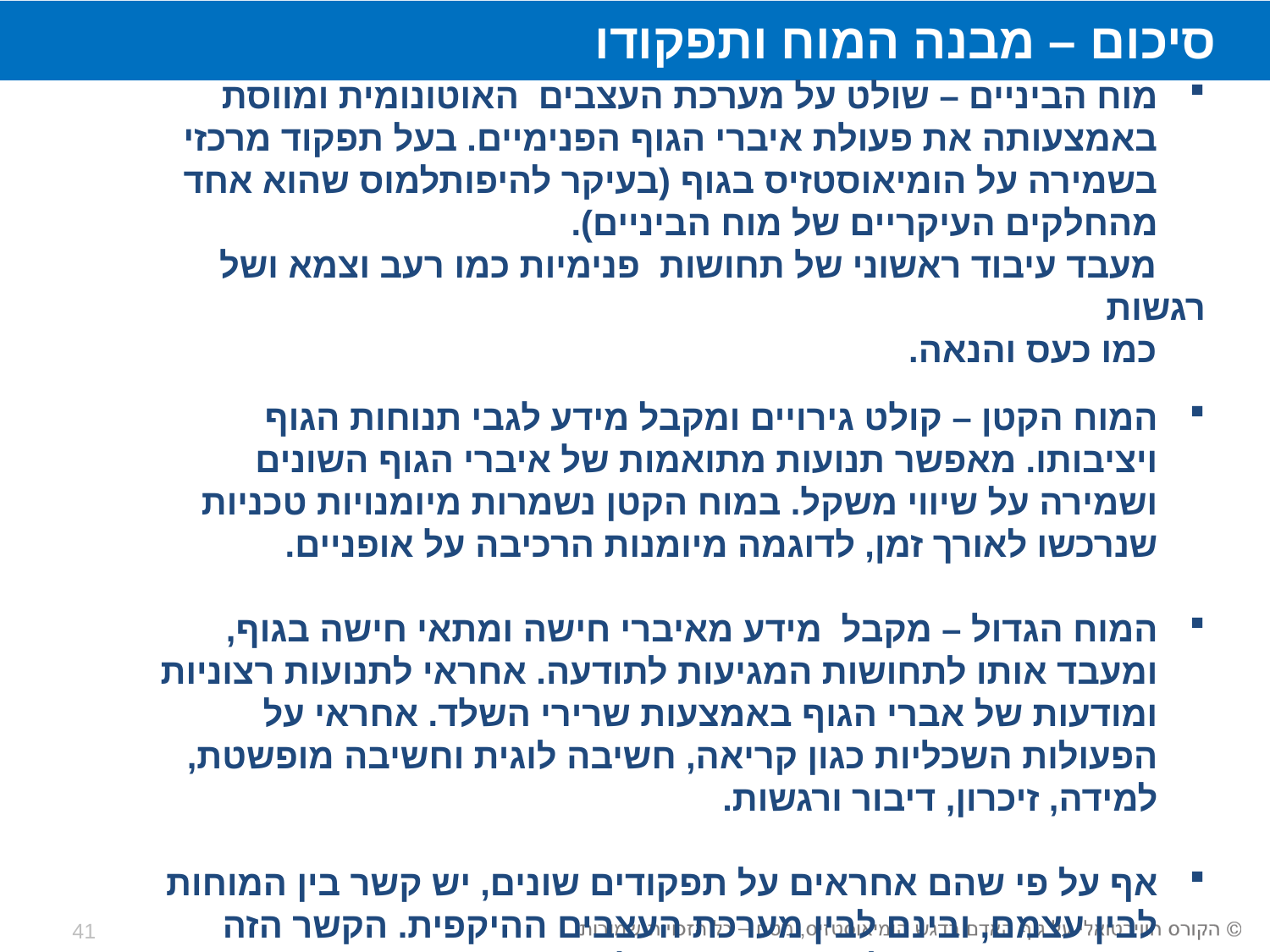

סיכום – מבנה המוח ותפקודו

מוח הביניים – שולט על מערכת העצבים  האוטונומית ומווסת באמצעותה את פעולת איברי הגוף הפנימיים. בעל תפקוד מרכזי בשמירה על הומיאוסטזיס בגוף (בעיקר להיפותלמוס שהוא אחד מהחלקים העיקריים של מוח הביניים).
     מעבד עיבוד ראשוני של תחושות  פנימיות כמו רעב וצמא ושל רגשות
     כמו כעס והנאה.

המוח הקטן – קולט גירויים ומקבל מידע לגבי תנוחות הגוף ויציבותו. מאפשר תנועות מתואמות של איברי הגוף השונים ושמירה על שיווי משקל. במוח הקטן נשמרות מיומנויות טכניות שנרכשו לאורך זמן, לדוגמה מיומנות הרכיבה על אופניים.

המוח הגדול – מקבל  מידע מאיברי חישה ומתאי חישה בגוף, ומעבד אותו לתחושות המגיעות לתודעה. אחראי לתנועות רצוניות ומודעות של אברי הגוף באמצעות שרירי השלד. אחראי על הפעולות השכליות כגון קריאה, חשיבה לוגית וחשיבה מופשטת, למידה, זיכרון, דיבור ורגשות.

אף על פי שהם אחראים על תפקודים שונים, יש קשר בין המוחות לבין עצמם, ובינם לבין מערכת העצבים ההיקפית. הקשר הזה מאפשר את הפעולה המתואמת של מערכות הגוף כיחידה אחת.
41